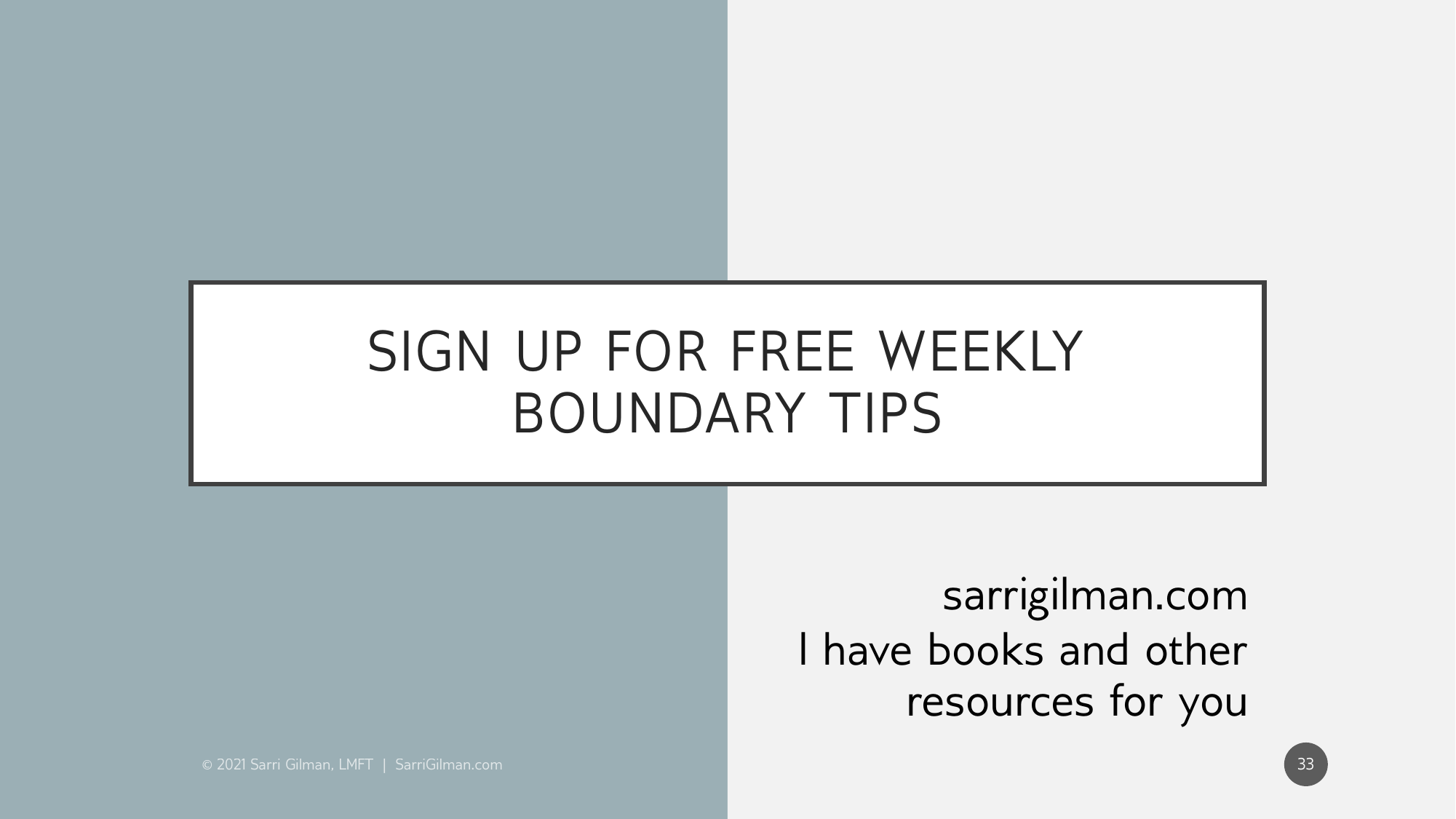

# Sign up for free weekly boundary tips
sarrigilman.com
I have books and other resources for you

33
© 2021 Sarri Gilman, LMFT  |  SarriGilman.com